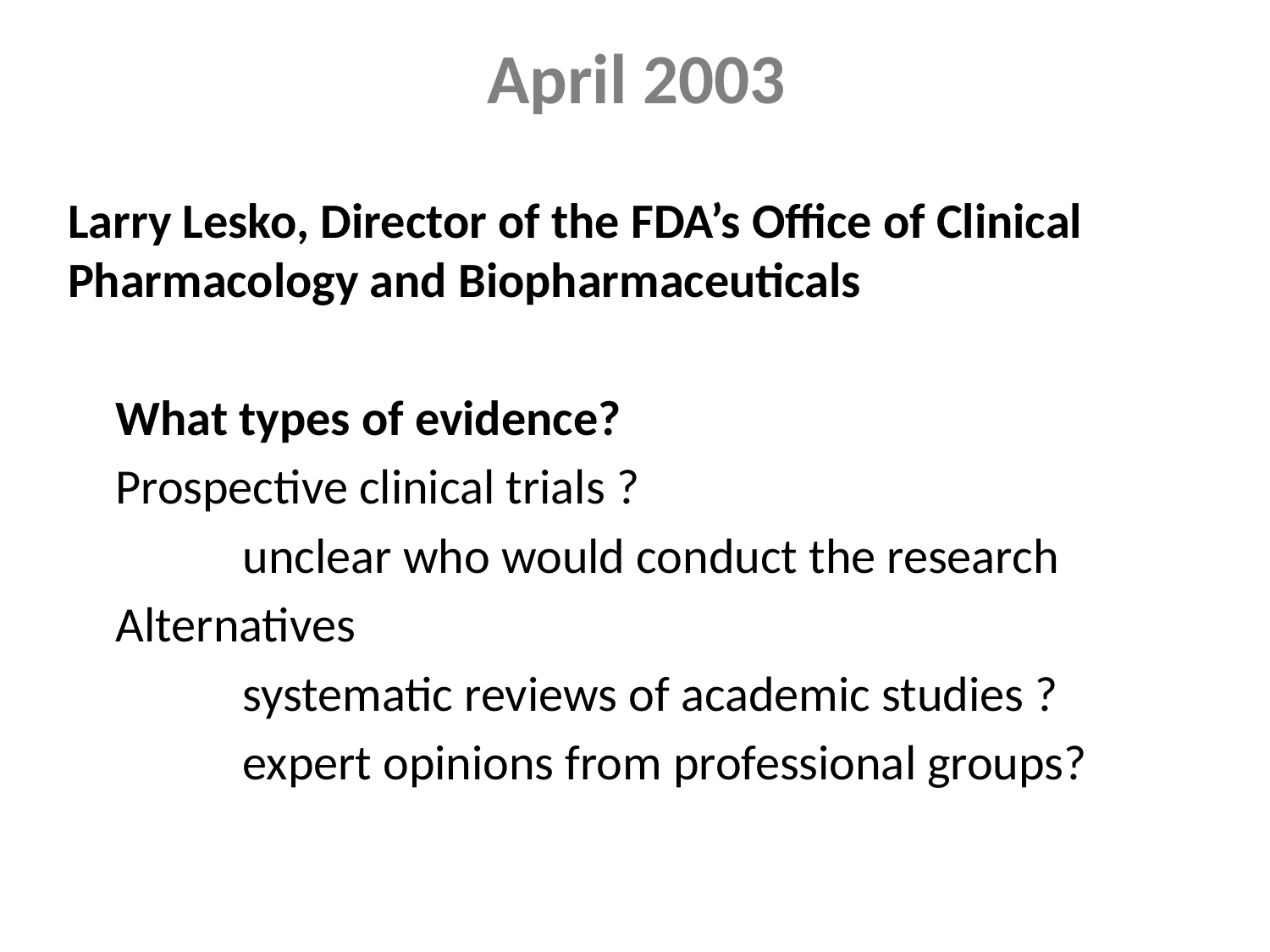

# April 2003

Larry Lesko, Director of the FDA’s Office of Clinical Pharmacology and Biopharmaceuticals

What types of evidence?
Prospective clinical trials ?
	unclear who would conduct the research
Alternatives
	systematic reviews of academic studies ?
	expert opinions from professional groups?